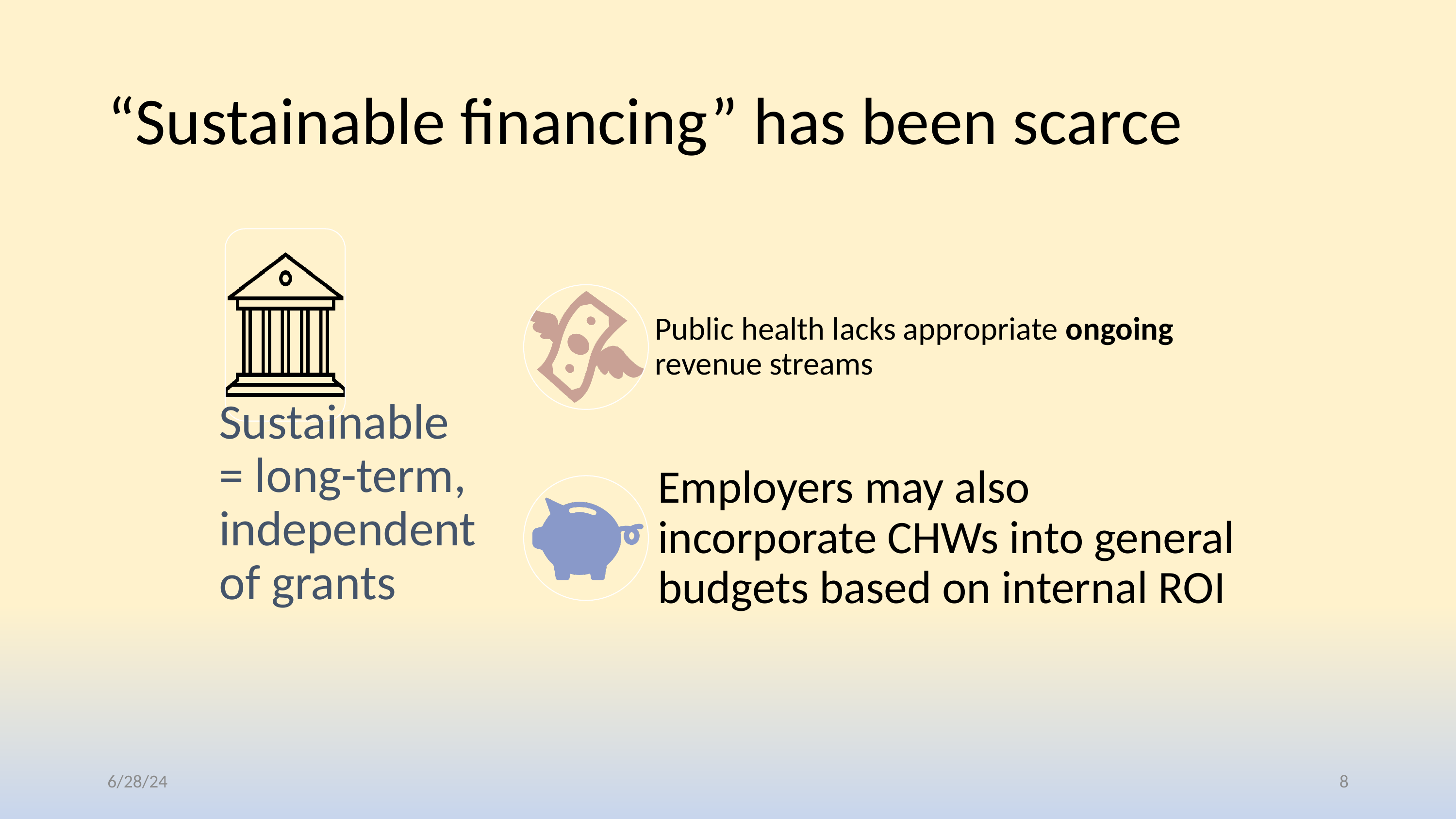

# “Sustainable financing” has been scarce
Sustainable = long-term, independent of grants
Public health lacks appropriate ongoing revenue streams
Employers may also incorporate CHWs into general budgets based on internal ROI
6/28/24
8